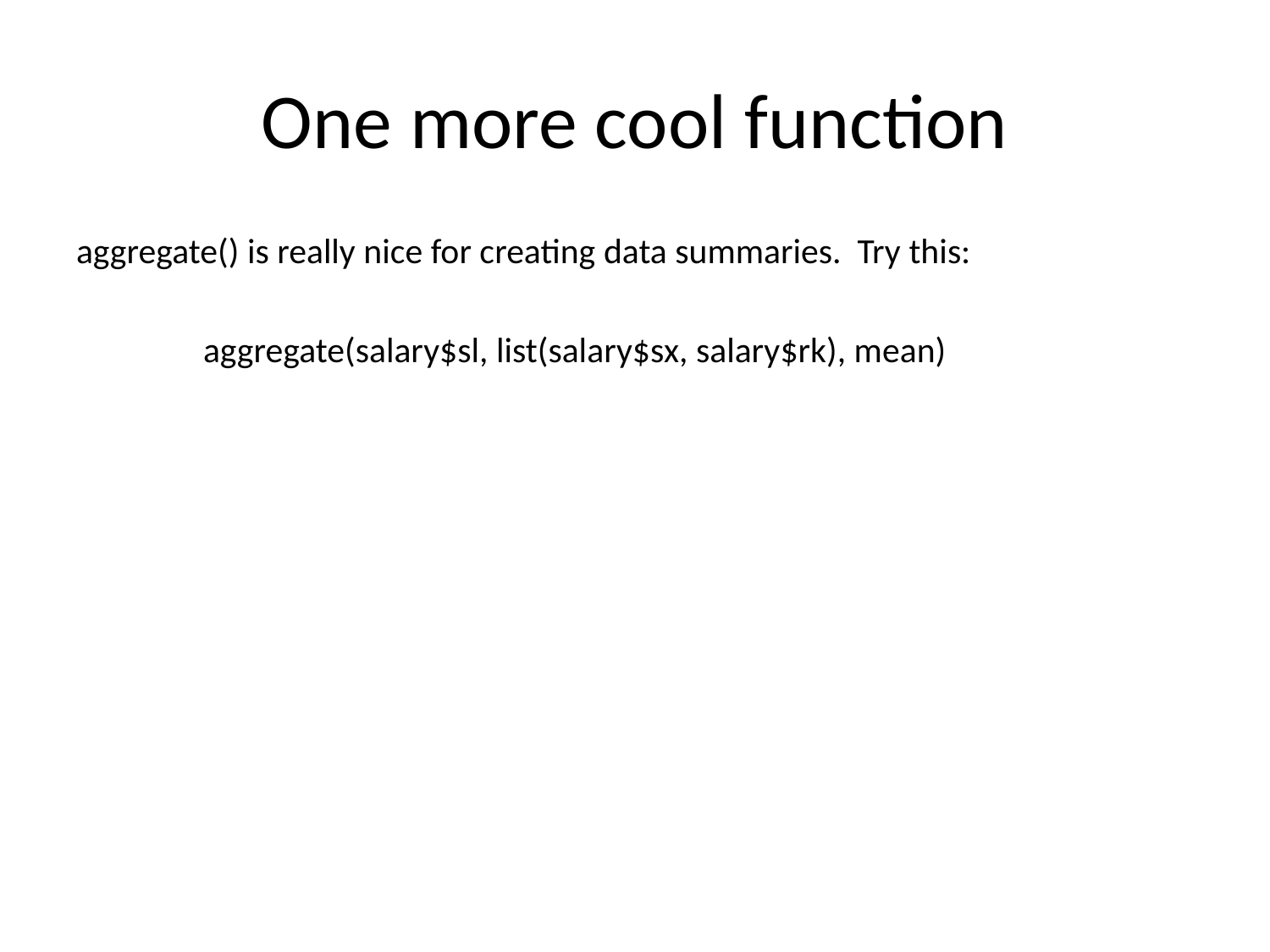

# One more cool function
aggregate() is really nice for creating data summaries.  Try this:

	aggregate(salary$sl, list(salary$sx, salary$rk), mean)